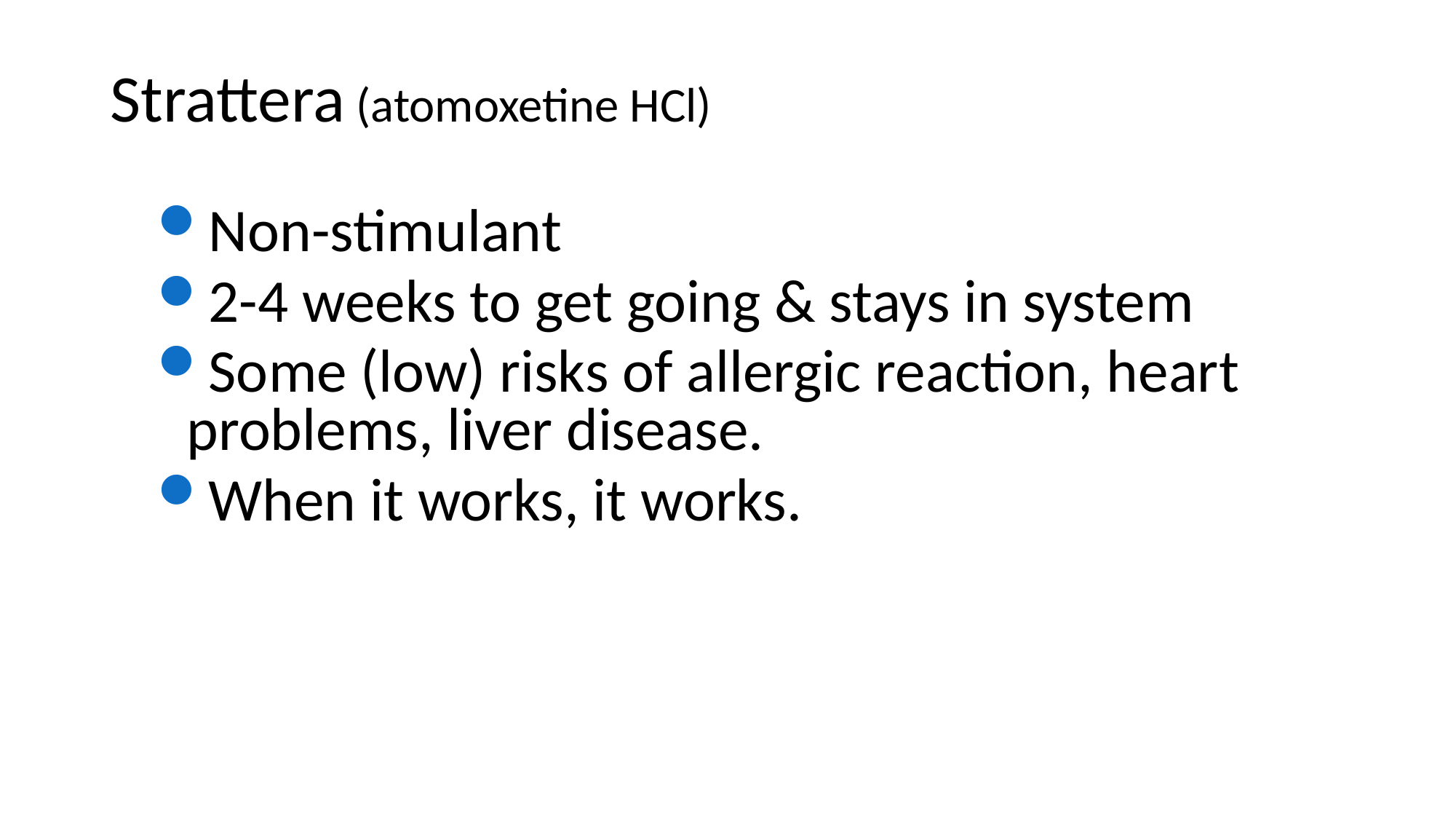

Strattera (atomoxetine HCl)
Non-stimulant
2-4 weeks to get going & stays in system
Some (low) risks of allergic reaction, heart problems, liver disease.
When it works, it works.